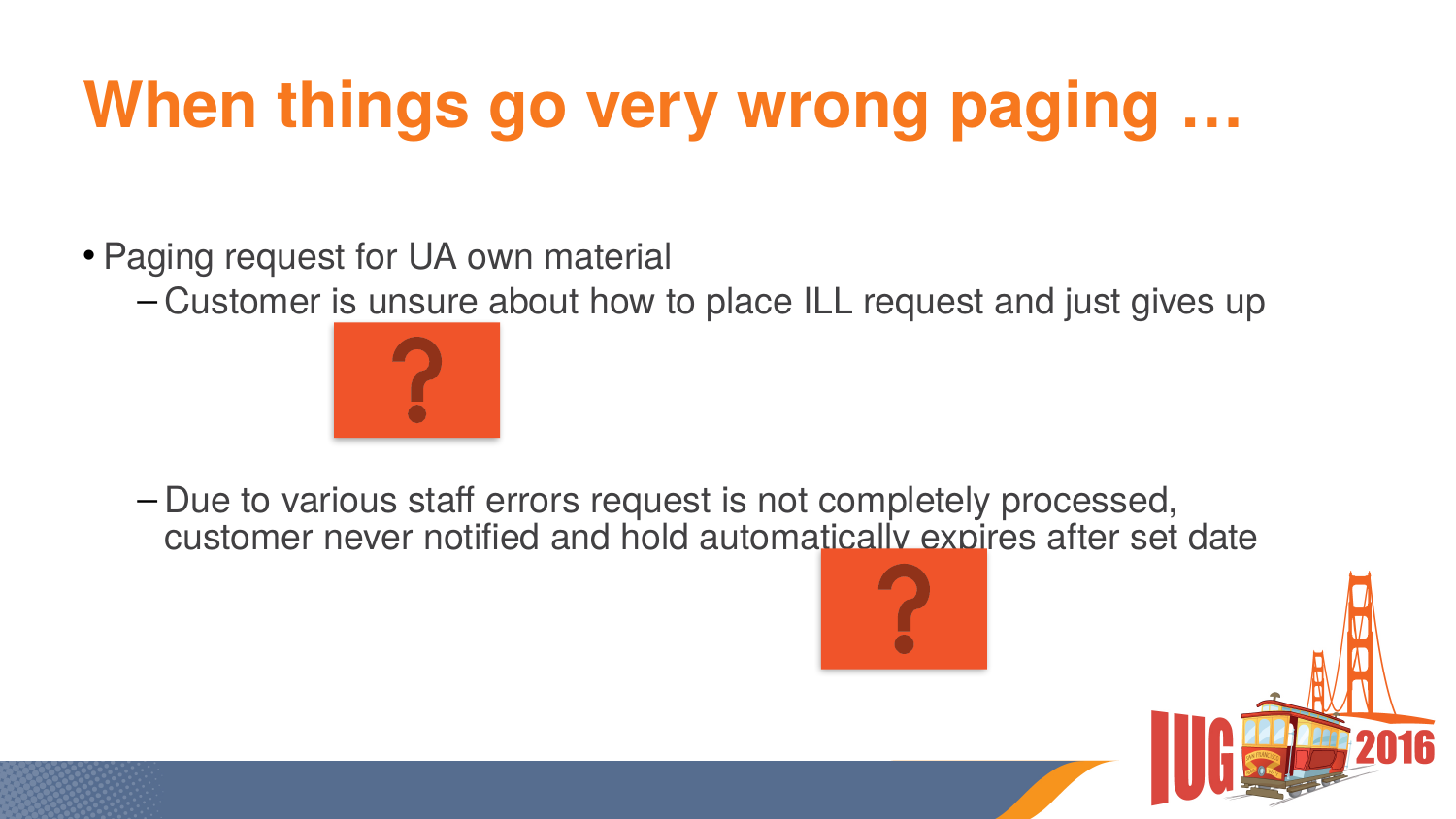

# When things go very wrong paging …

Paging request for UA own material
Customer is unsure about how to place ILL request and just gives up

Due to various staff errors request is not completely processed, customer never notified and hold automatically expires after set date